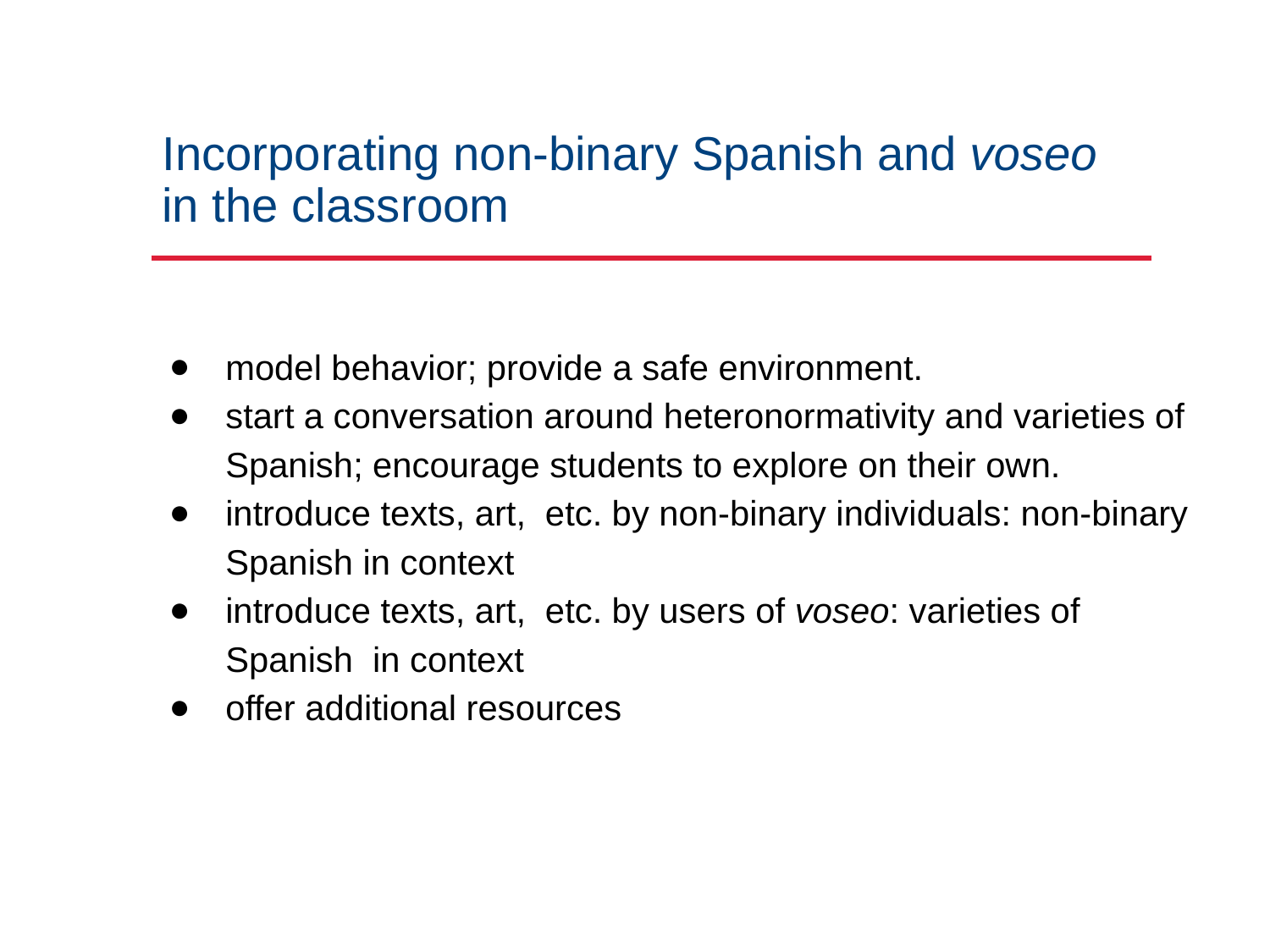

Incorporating non-binary Spanish and voseo in the classroom
model behavior; provide a safe environment.
start a conversation around heteronormativity and varieties of Spanish; encourage students to explore on their own.
introduce texts, art,  etc. by non-binary individuals: non-binary Spanish in context
introduce texts, art,  etc. by users of voseo: varieties of Spanish  in context
offer additional resources